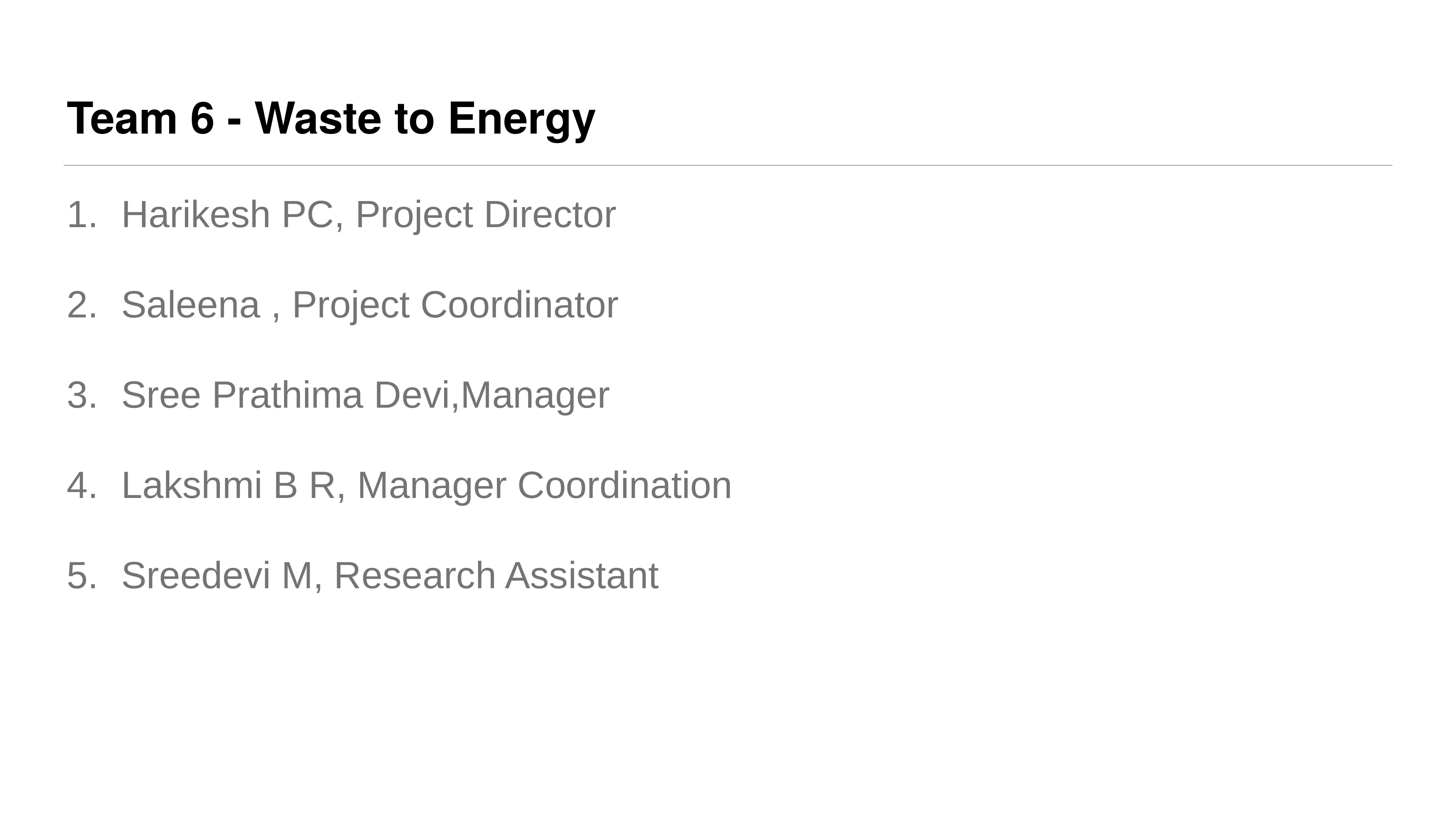

# Team 6 - Waste to Energy
Harikesh PC, Project Director
Saleena , Project Coordinator
Sree Prathima Devi,Manager
Lakshmi B R, Manager Coordination
Sreedevi M, Research Assistant